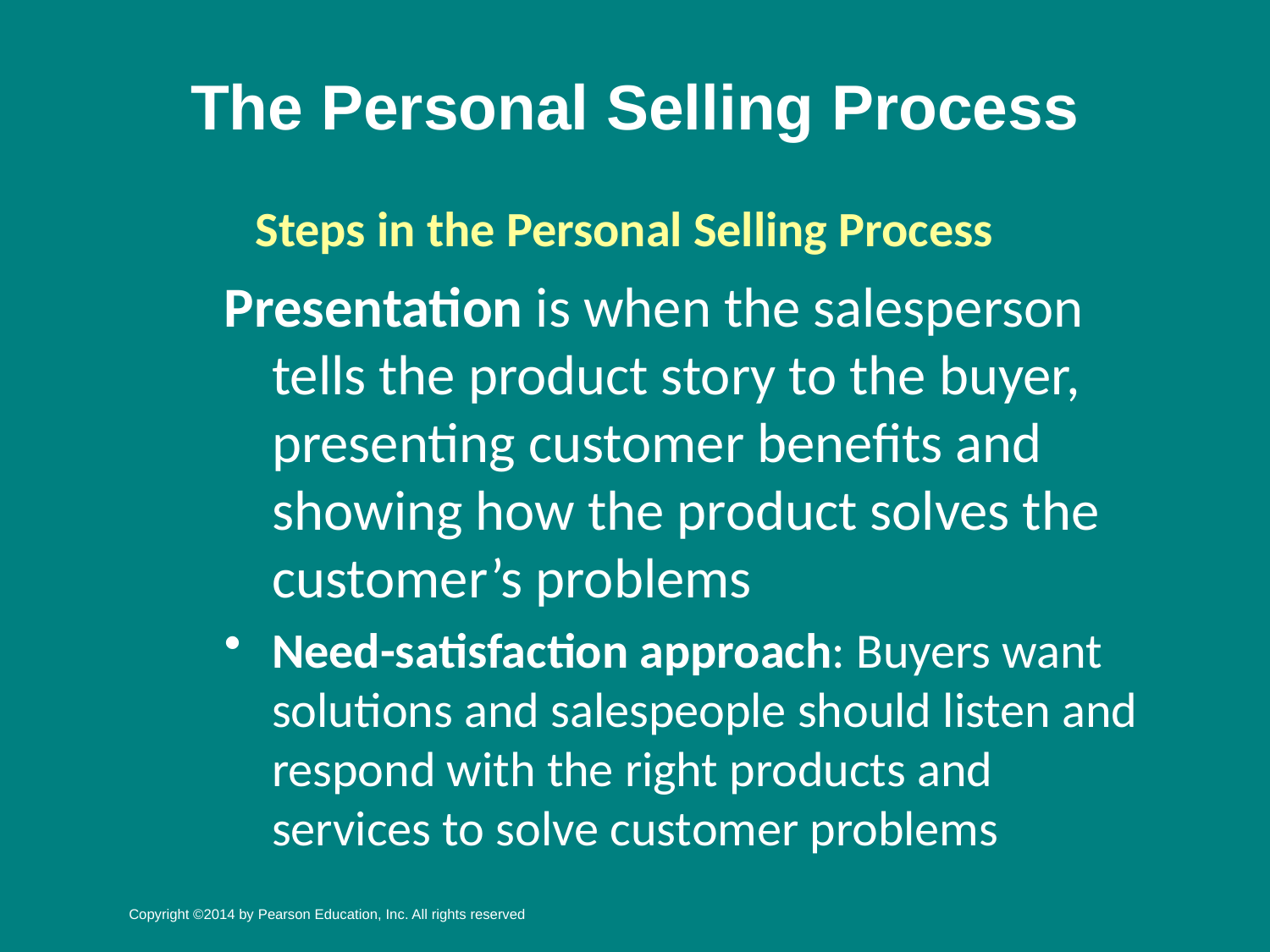

# The Personal Selling Process
Steps in the Personal Selling Process

Presentation is when the salesperson tells the product story to the buyer, presenting customer benefits and showing how the product solves the customer’s problems
Need-satisfaction approach: Buyers want solutions and salespeople should listen and respond with the right products and services to solve customer problems
Copyright ©2014 by Pearson Education, Inc. All rights reserved